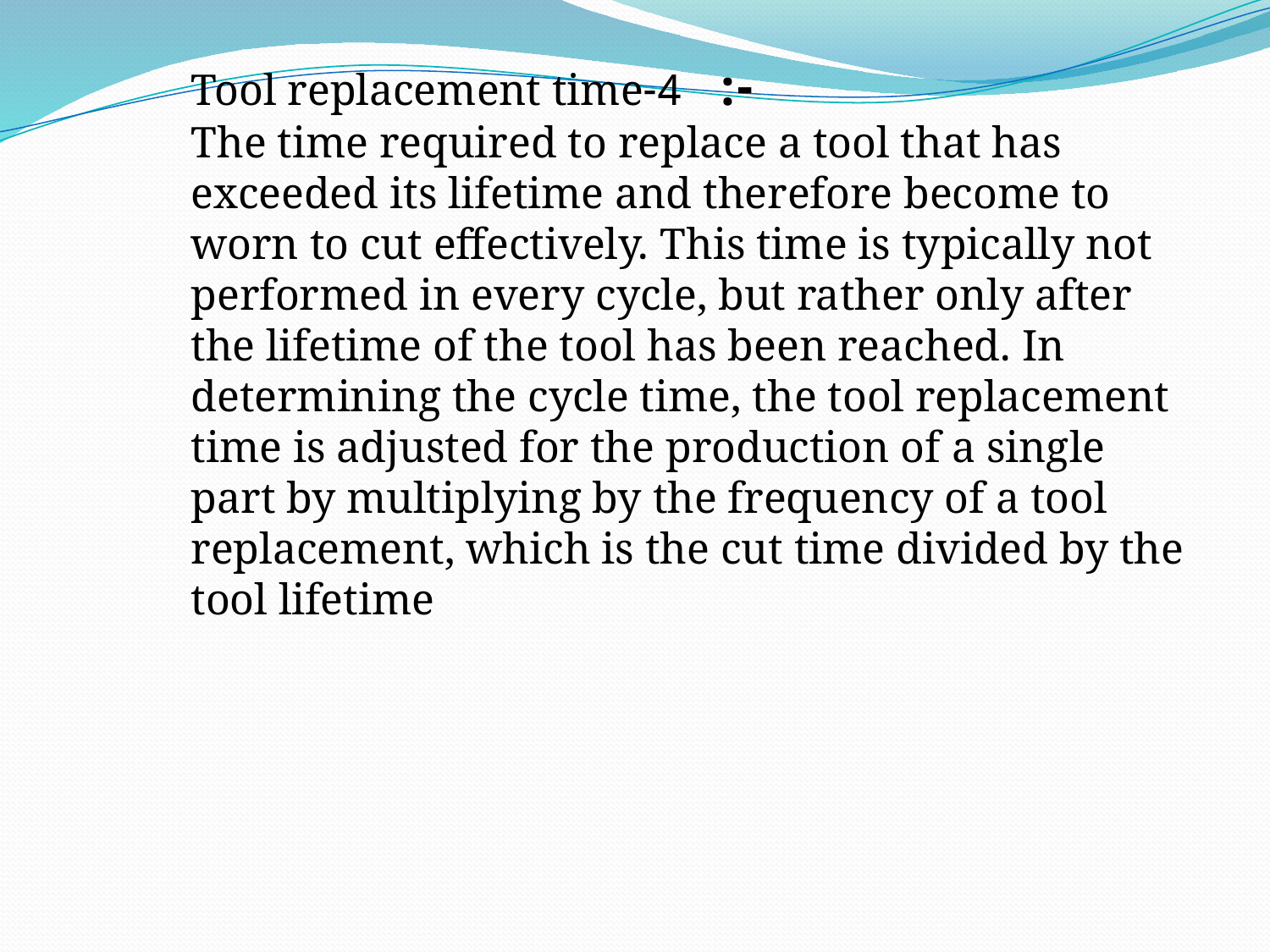

-:   4-Tool replacement time
The time required to replace a tool that has exceeded its lifetime and therefore become to worn to cut effectively. This time is typically not performed in every cycle, but rather only after the lifetime of the tool has been reached. In determining the cycle time, the tool replacement time is adjusted for the production of a single part by multiplying by the frequency of a tool replacement, which is the cut time divided by the tool lifetime